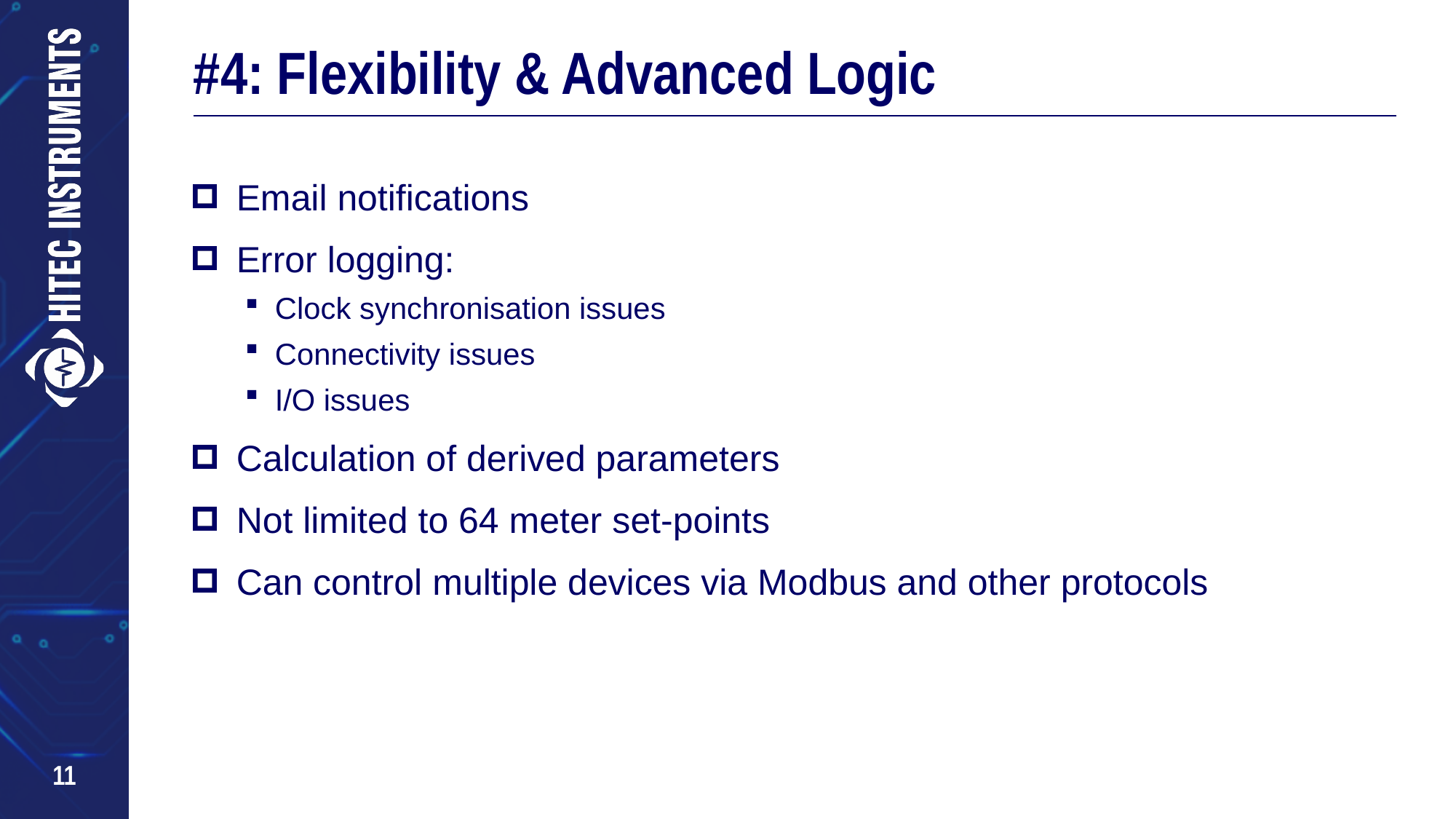

# #4: Flexibility & Advanced Logic
Email notifications
Error logging:
Clock synchronisation issues
Connectivity issues
I/O issues
Calculation of derived parameters
Not limited to 64 meter set-points
Can control multiple devices via Modbus and other protocols